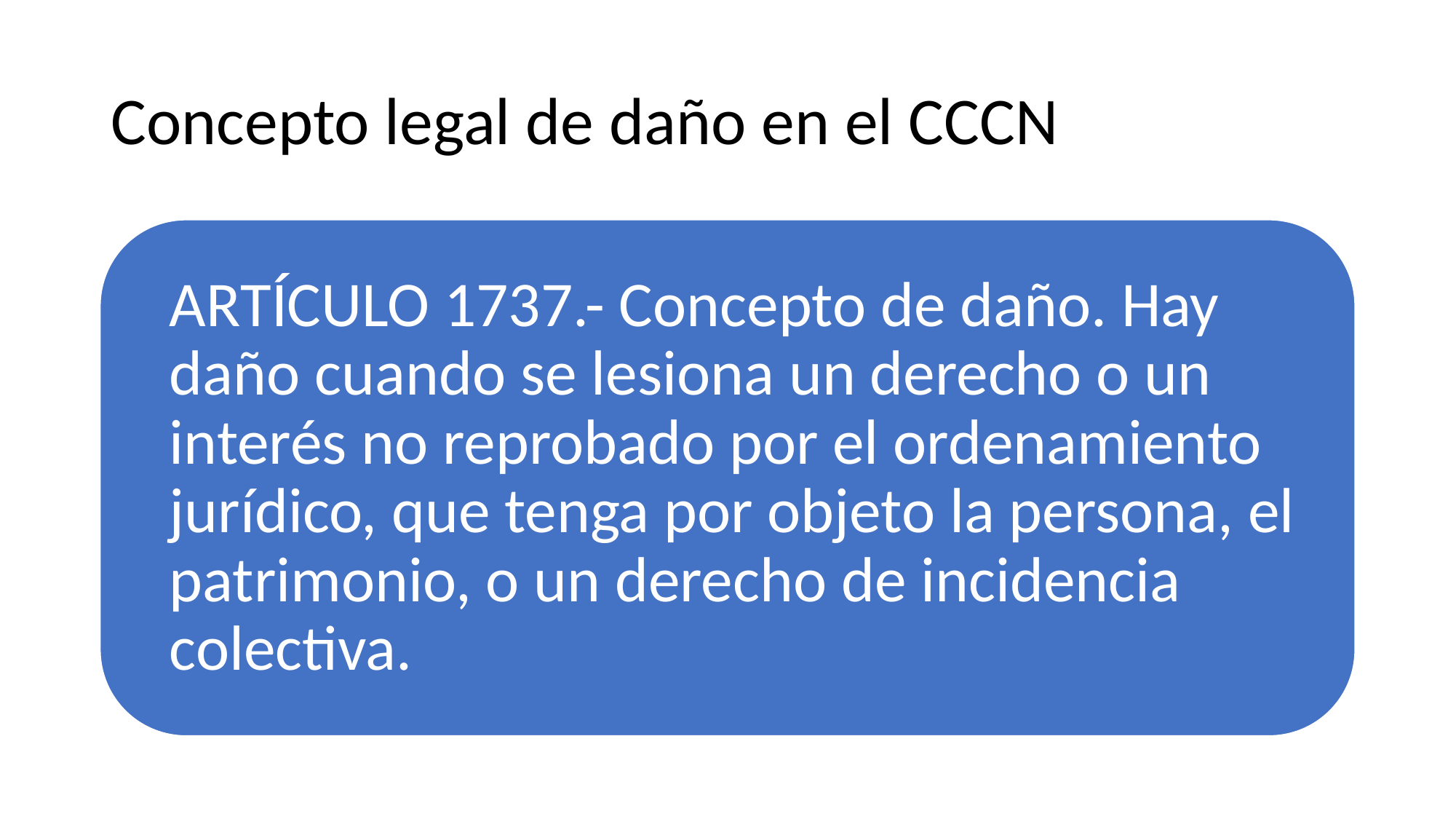

# Concepto legal de daño en el CCCN
ARTÍCULO 1737.- Concepto de daño. Hay daño cuando se lesiona un derecho o un interés no reprobado por el ordenamiento jurídico, que tenga por objeto la persona, el patrimonio, o un derecho de incidencia colectiva.